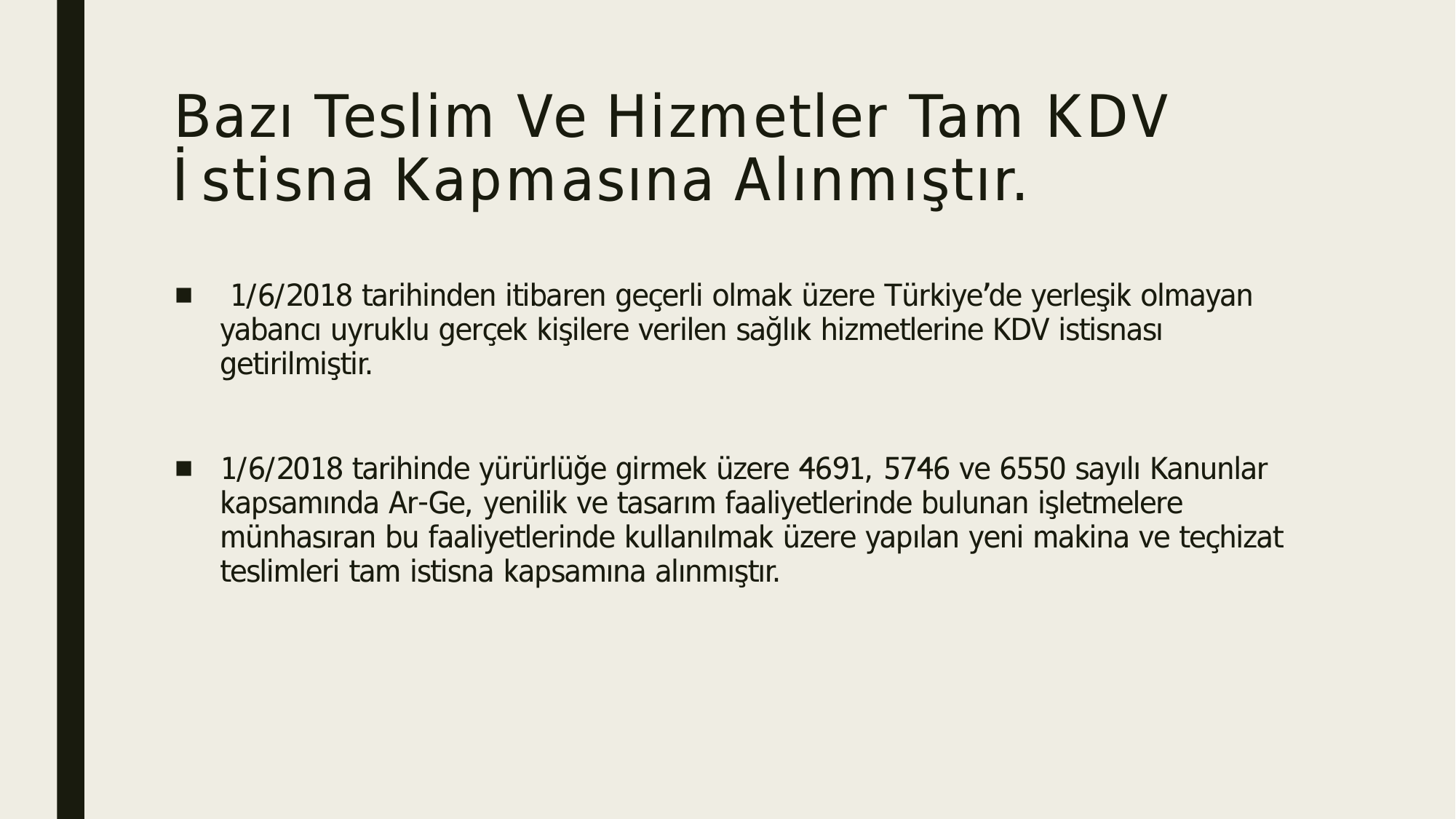

# Bazı Teslim Ve Hizmetler Tam KDV İstisna Kapmasına Alınmıştır.
 1/6/2018 tarihinden itibaren geçerli olmak üzere Türkiye’de yerleşik olmayan yabancı uyruklu gerçek kişilere verilen sağlık hizmetlerine KDV istisnası getirilmiştir.

1/6/2018 tarihinde yürürlüğe girmek üzere 4691, 5746 ve 6550 sayılı Kanunlar kapsamında Ar-Ge, yenilik ve tasarım faaliyetlerinde bulunan işletmelere münhasıran bu faaliyetlerinde kullanılmak üzere yapılan yeni makina ve teçhizat teslimleri tam istisna kapsamına alınmıştır.